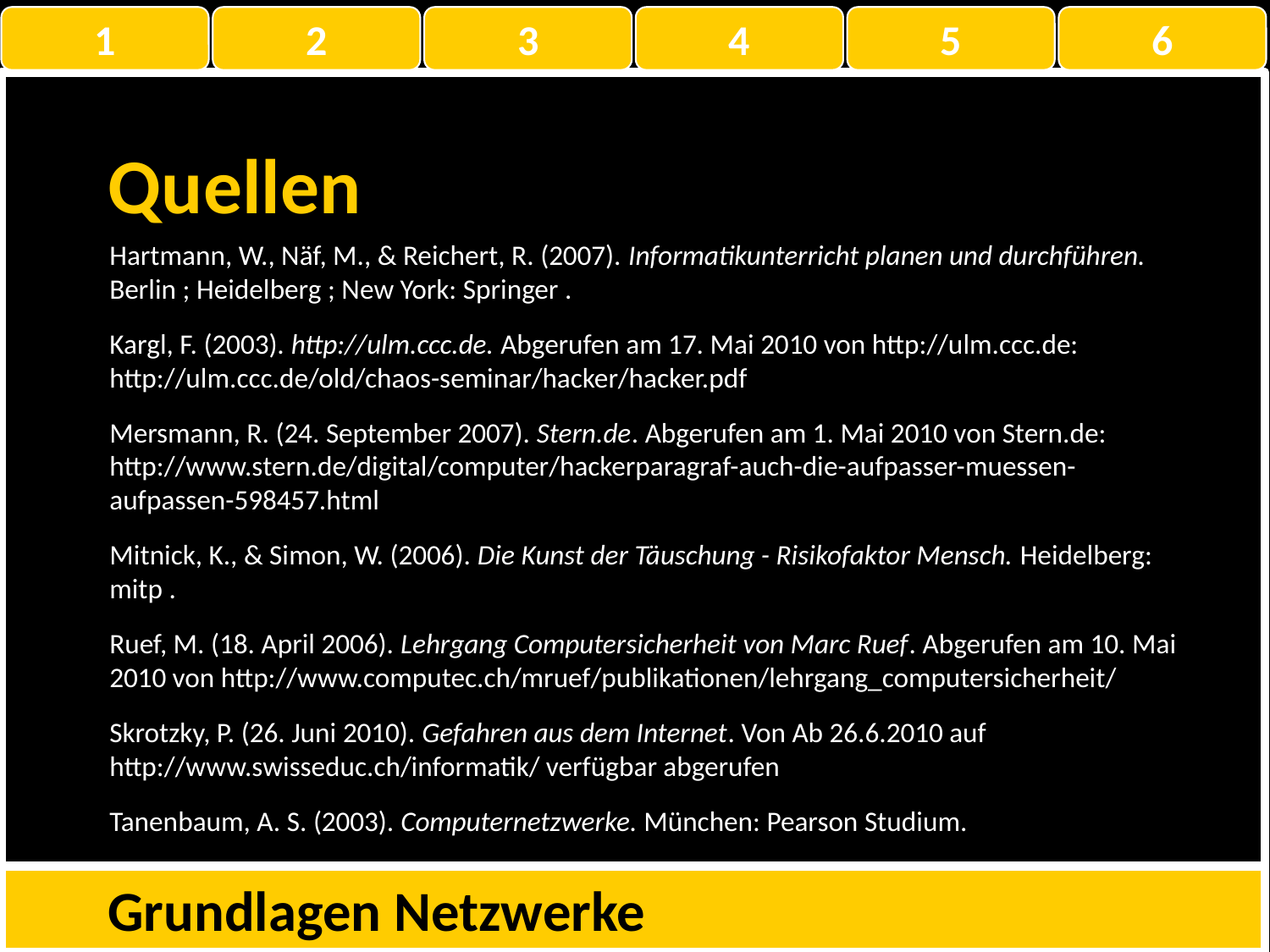

1
2
3
4
5
6

Quellen
Hartmann, W., Näf, M., & Reichert, R. (2007). Informatikunterricht planen und durchführen. Berlin ; Heidelberg ; New York: Springer .
Kargl, F. (2003). http://ulm.ccc.de. Abgerufen am 17. Mai 2010 von http://ulm.ccc.de: http://ulm.ccc.de/old/chaos-seminar/hacker/hacker.pdf
Mersmann, R. (24. September 2007). Stern.de. Abgerufen am 1. Mai 2010 von Stern.de: http://www.stern.de/digital/computer/hackerparagraf-auch-die-aufpasser-muessen-aufpassen-598457.html
Mitnick, K., & Simon, W. (2006). Die Kunst der Täuschung - Risikofaktor Mensch. Heidelberg: mitp .
Ruef, M. (18. April 2006). Lehrgang Computersicherheit von Marc Ruef. Abgerufen am 10. Mai 2010 von http://www.computec.ch/mruef/publikationen/lehrgang_computersicherheit/
Skrotzky, P. (26. Juni 2010). Gefahren aus dem Internet. Von Ab 26.6.2010 auf http://www.swisseduc.ch/informatik/ verfügbar abgerufen
Tanenbaum, A. S. (2003). Computernetzwerke. München: Pearson Studium.

Grundlagen Netzwerke